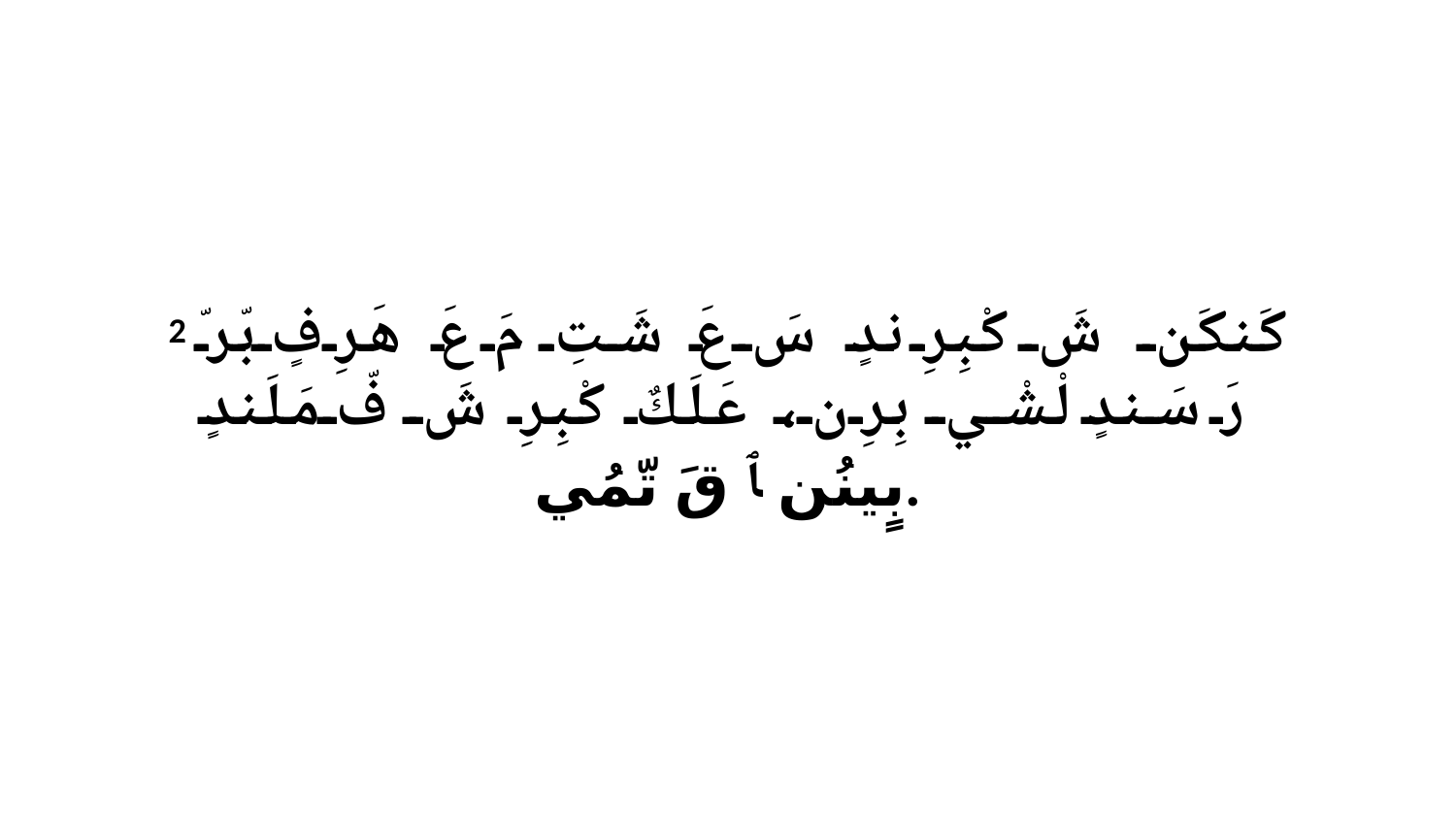

2 كَنكَن شَ كْبِرِ ندٍ سَ عَ شَتِ مَ عَ هَرِفٍ بّرّ رَ سَندٍ لْشْي بِرِن، عَلَكٌ كْبِرِ شَ فّ مَلَندٍ بٍينُن ﭑ قَ تّمُي.